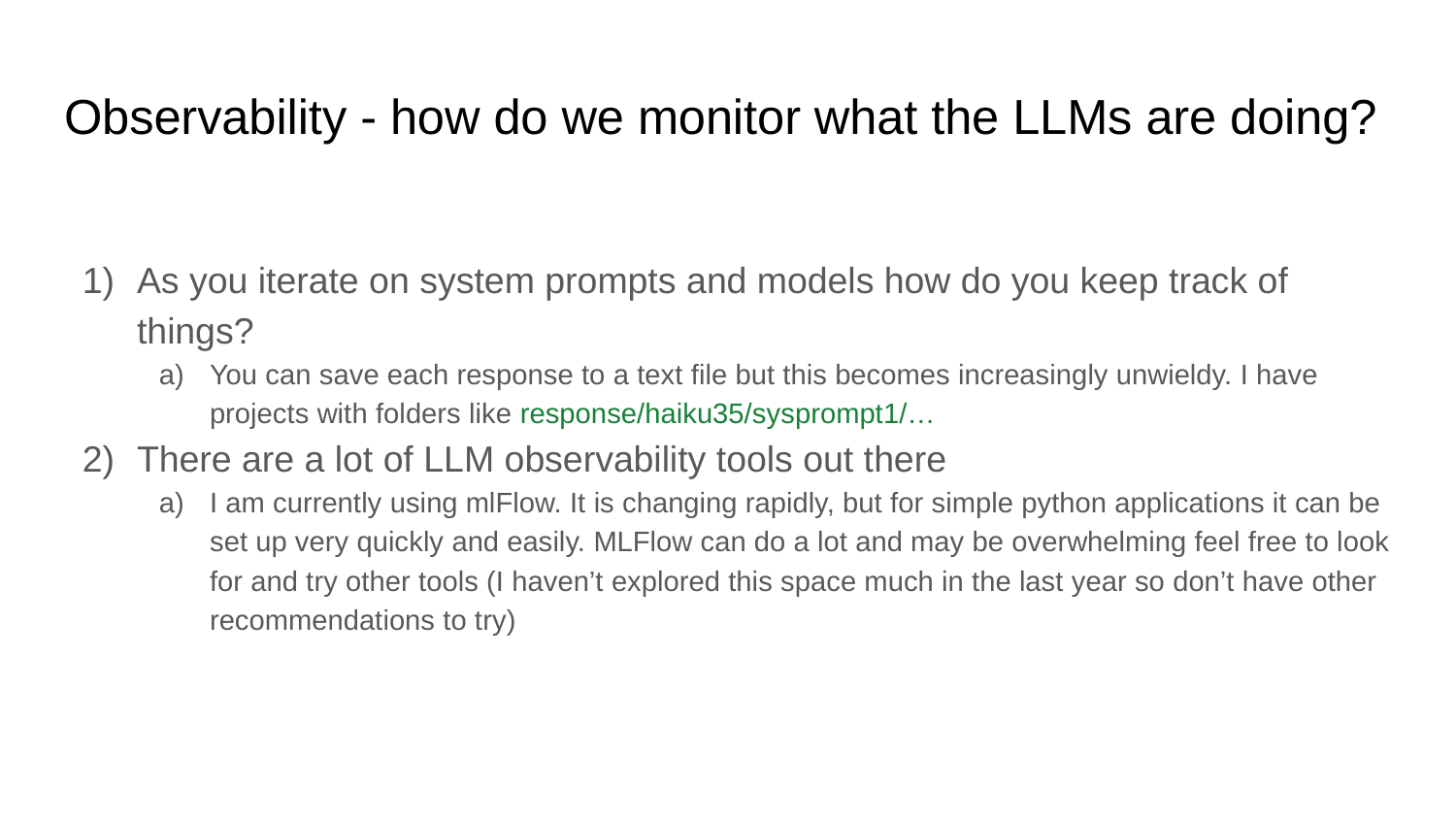

# Observability - how do we monitor what the LLMs are doing?
As you iterate on system prompts and models how do you keep track of things?
You can save each response to a text file but this becomes increasingly unwieldy. I have projects with folders like response/haiku35/sysprompt1/…
There are a lot of LLM observability tools out there
I am currently using mlFlow. It is changing rapidly, but for simple python applications it can be set up very quickly and easily. MLFlow can do a lot and may be overwhelming feel free to look for and try other tools (I haven’t explored this space much in the last year so don’t have other recommendations to try)